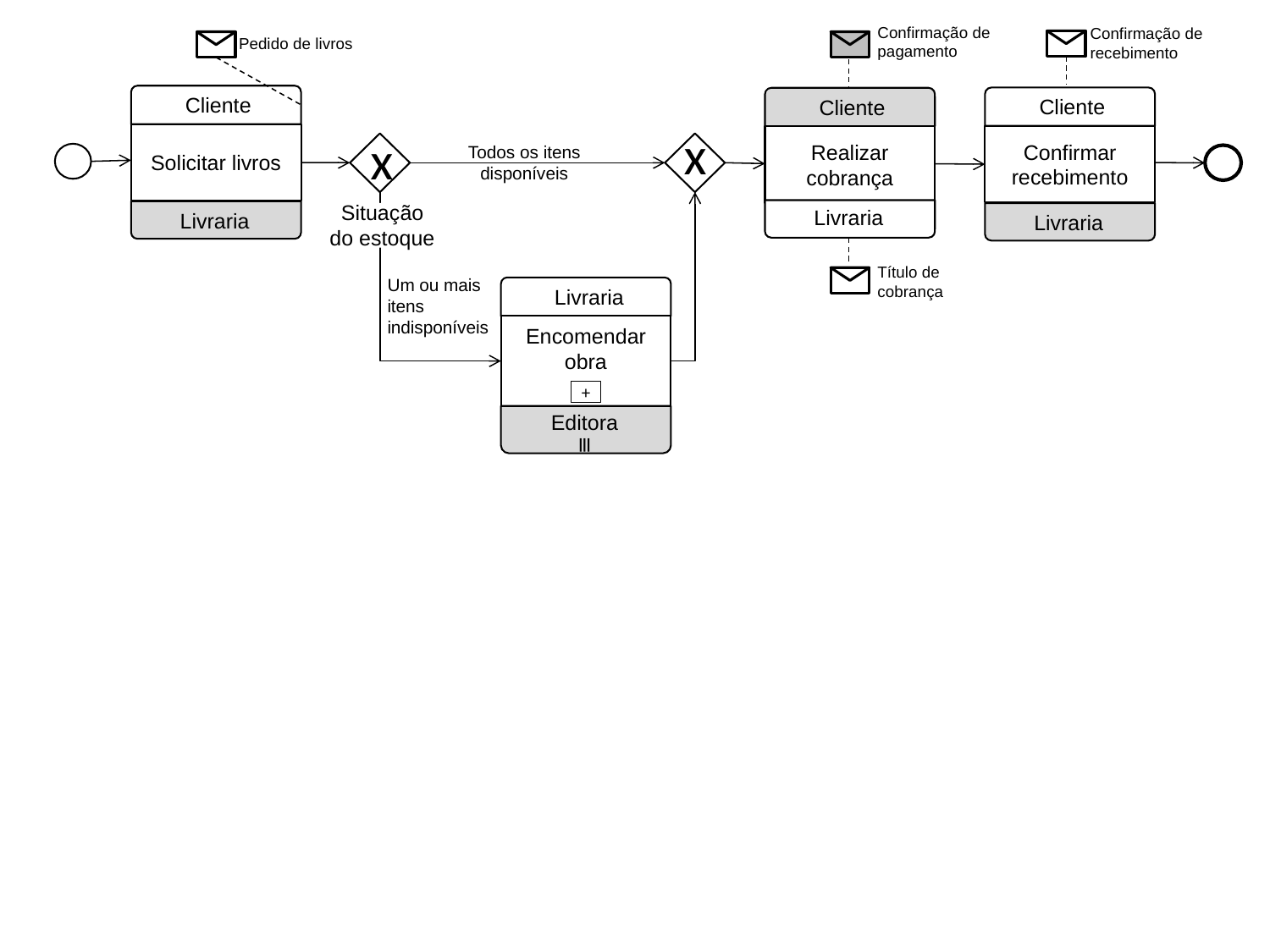

Confirmação de pagamento
Confirmação de recebimento
Pedido de livros

Cliente

Solicitar livros

Livraria
Cliente

Confirmar recebimento

Livraria
Cliente

Realizar cobrança

Livraria
x
x

Todos os itens disponíveis

Situação do estoque

Título de cobrança
Um ou mais itens indisponíveis

Livraria

Encomendar obra

Editora
|||
+